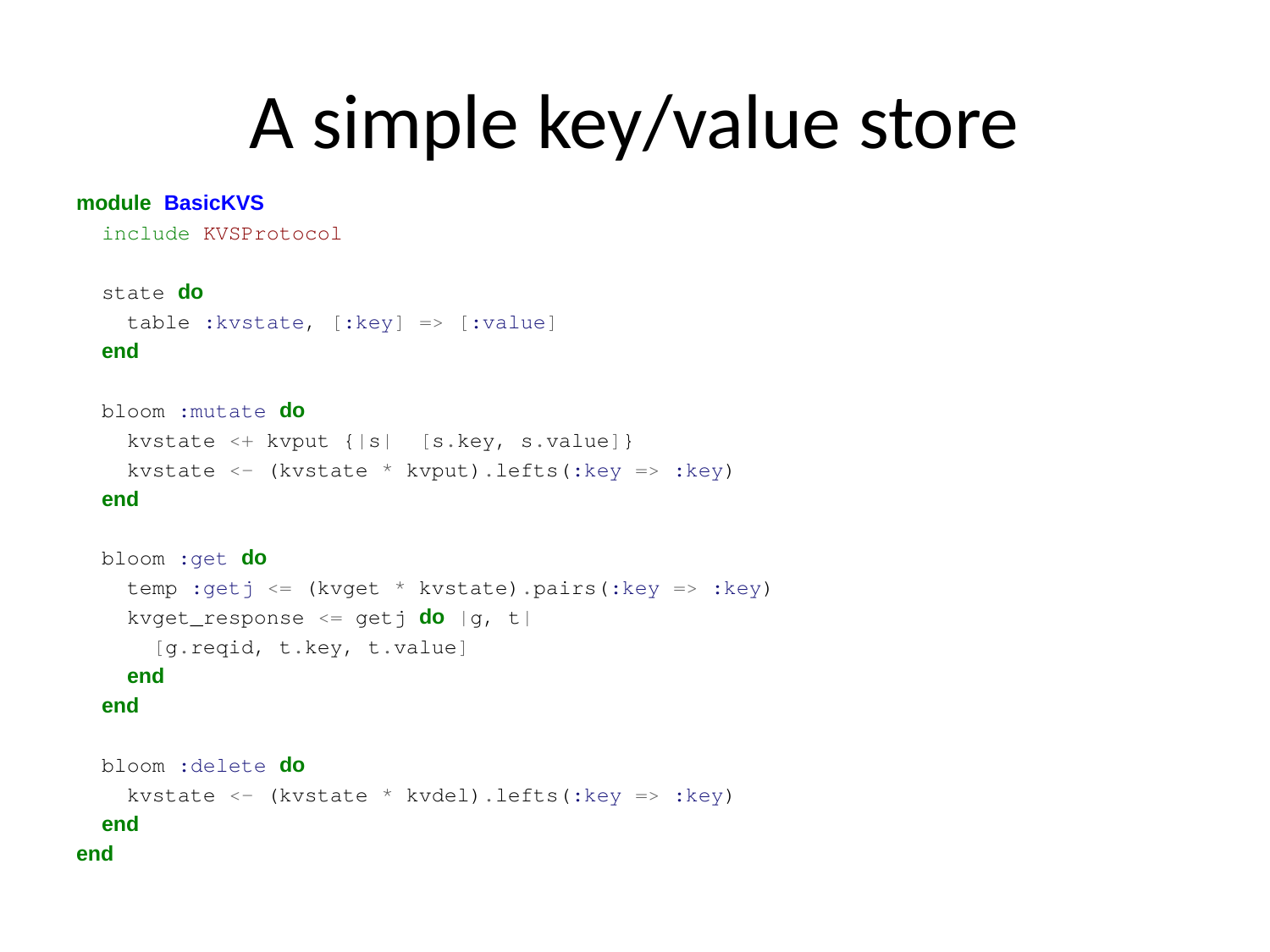

# A simple key/value store
module BasicKVS
  include KVSProtocol

  state do
    table :kvstate, [:key] => [:value]
  end

  bloom :mutate do
    kvstate <+ kvput {|s|  [s.key, s.value]}
    kvstate <- (kvstate * kvput).lefts(:key => :key)
  end

  bloom :get do
    temp :getj <= (kvget * kvstate).pairs(:key => :key)
    kvget_response <= getj do |g, t|
      [g.reqid, t.key, t.value]
    end
  end

  bloom :delete do
    kvstate <- (kvstate * kvdel).lefts(:key => :key)
  end
end